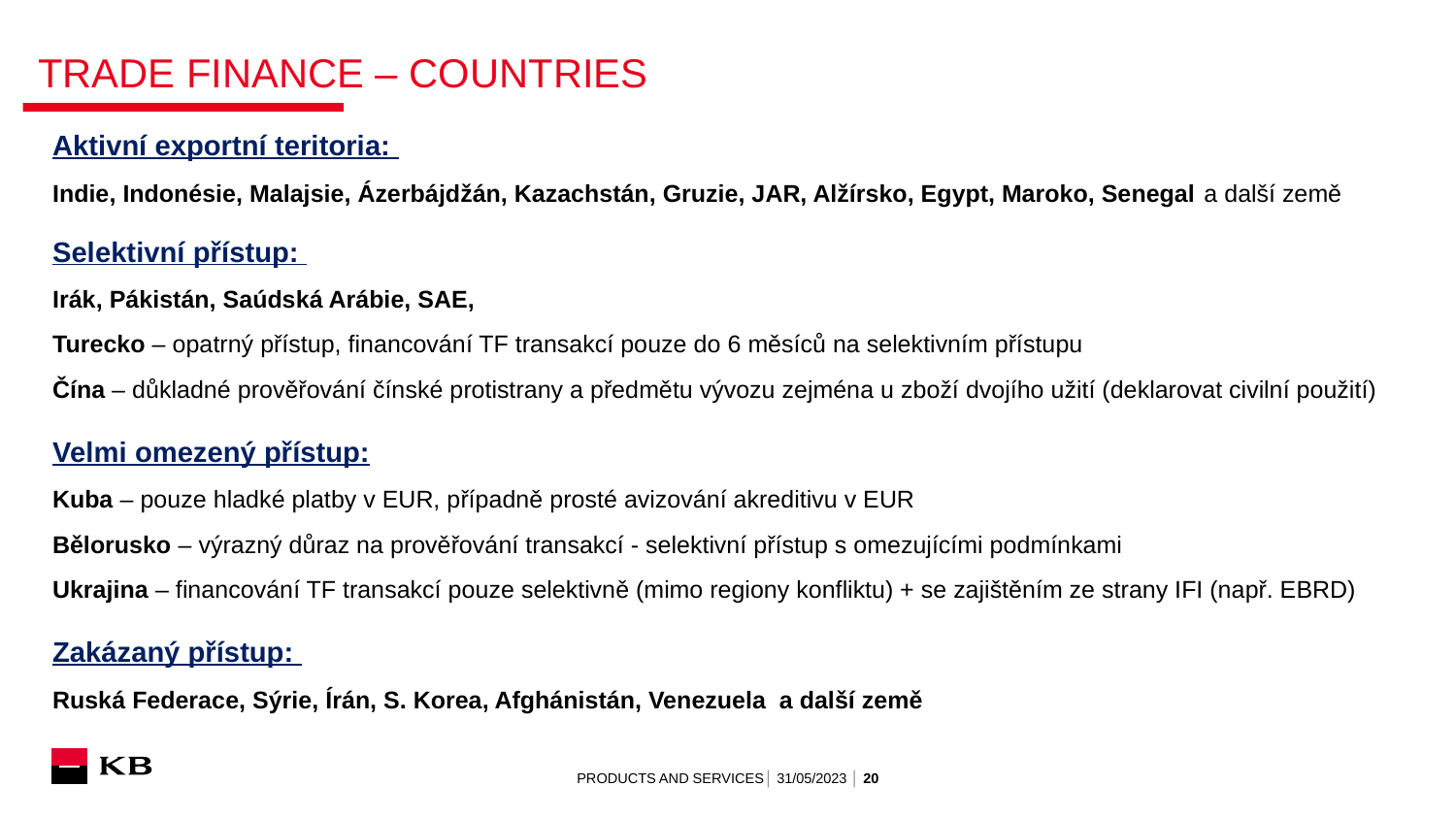

# Trade finance – countries
Aktivní exportní teritoria:
Indie, Indonésie, Malajsie, Ázerbájdžán, Kazachstán, Gruzie, JAR, Alžírsko, Egypt, Maroko, Senegal a další země

Selektivní přístup:
Irák, Pákistán, Saúdská Arábie, SAE,
Turecko – opatrný přístup, financování TF transakcí pouze do 6 měsíců na selektivním přístupu
Čína – důkladné prověřování čínské protistrany a předmětu vývozu zejména u zboží dvojího užití (deklarovat civilní použití)

Velmi omezený přístup:
Kuba – pouze hladké platby v EUR, případně prosté avizování akreditivu v EUR
Bělorusko – výrazný důraz na prověřování transakcí - selektivní přístup s omezujícími podmínkami
Ukrajina – financování TF transakcí pouze selektivně (mimo regiony konfliktu) + se zajištěním ze strany IFI (např. EBRD)

Zakázaný přístup:
Ruská Federace, Sýrie, Írán, S. Korea, Afghánistán, Venezuela  a další země